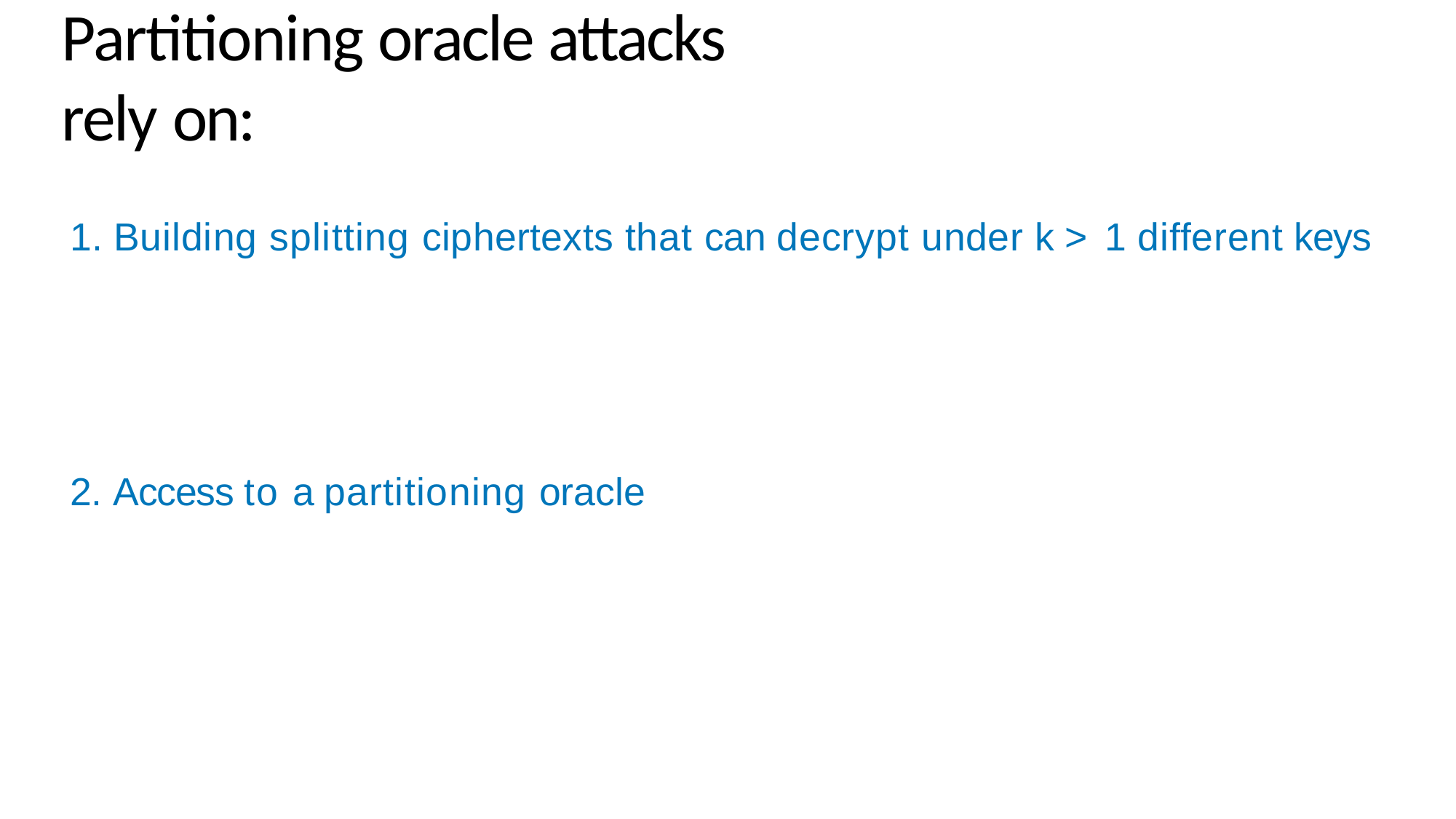

66
# Partitioning oracle attacks rely on:
1. Building splitting ciphertexts that can decrypt under k > 1 different keys
2. Access to a partitioning oracle